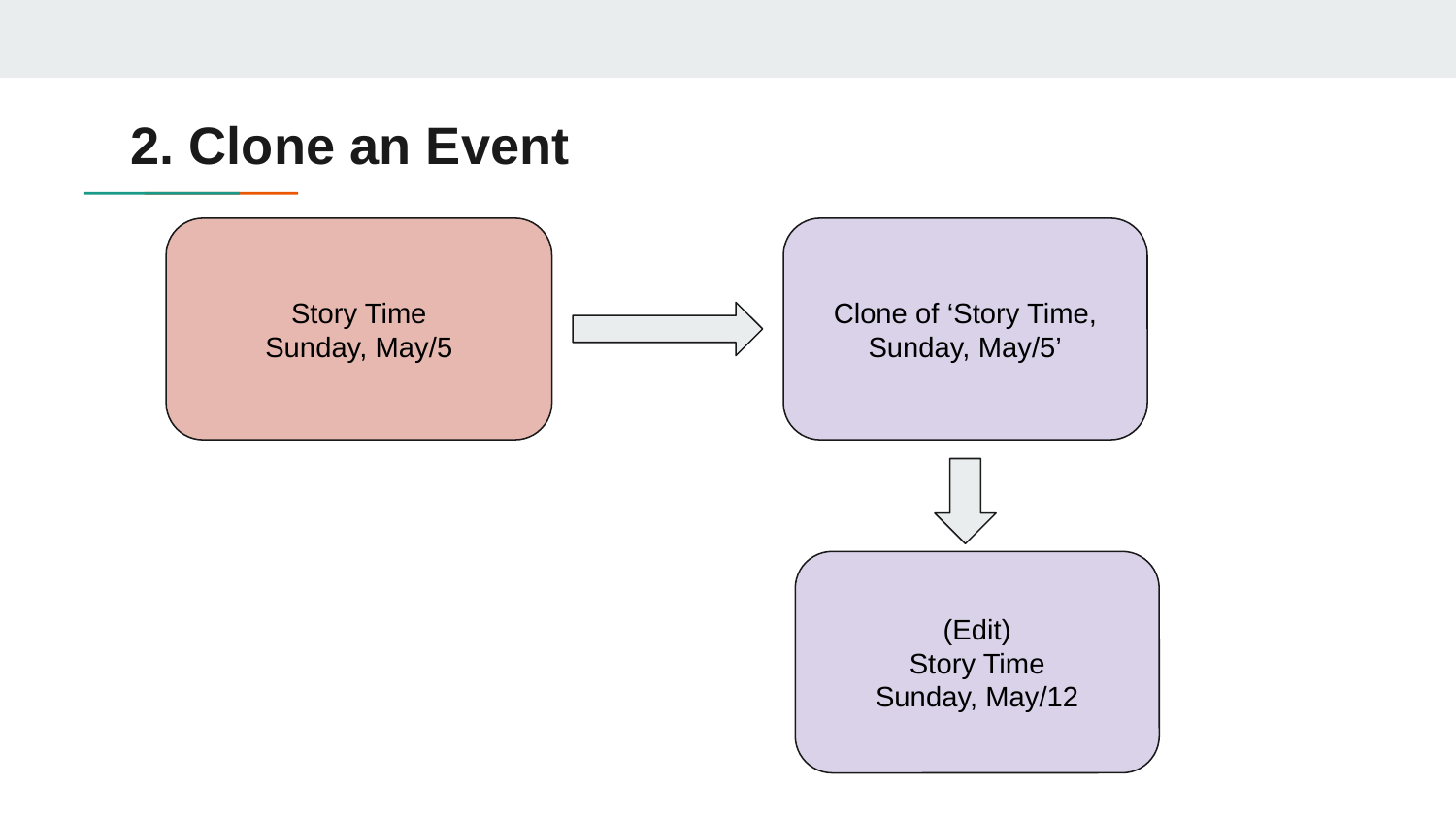

# 2. Clone an Event

Story Time
Sunday, May/5
Clone of ‘Story Time, Sunday, May/5’

(Edit)
Story Time
Sunday, May/12